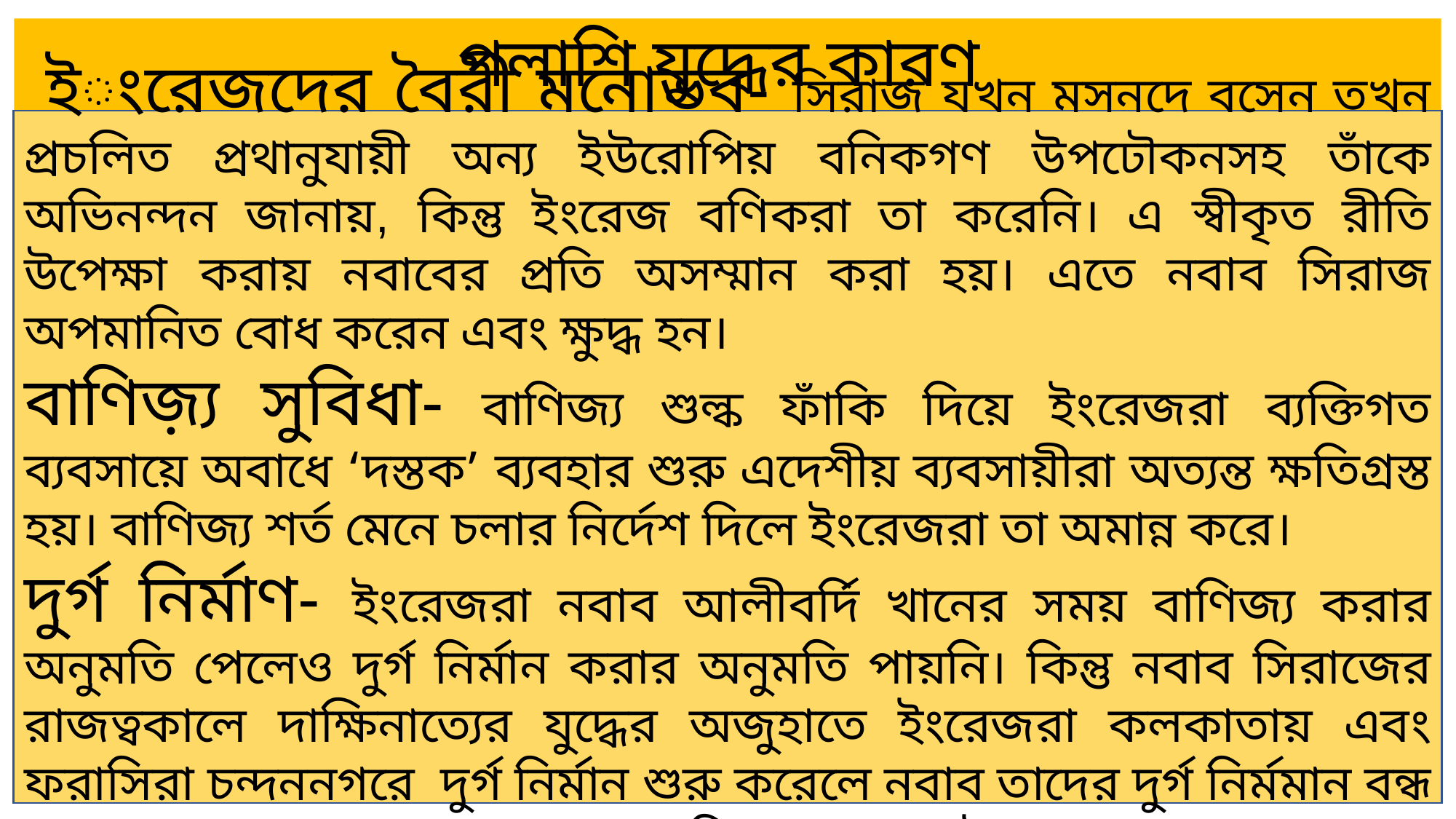

# পলাশি যুদ্ধের কারণ
 ইংরেজদের বৈরী মনোভব- সিরাজ যখন মসনদে বসেন তখন প্রচলিত প্রথানুযায়ী অন্য ইউরোপিয় বনিকগণ উপঢৌকনসহ তাঁকে অভিনন্দন জানায়, কিন্তু ইংরেজ বণিকরা তা করেনি। এ স্বীকৃত রীতি উপেক্ষা করায় নবাবের প্রতি অসম্মান করা হয়। এতে নবাব সিরাজ অপমানিত বোধ করেন এবং ক্ষুদ্ধ হন।
বাণিজ়্য সুবিধা- বাণিজ্য শুল্ক ফাঁকি দিয়ে ইংরেজরা ব্যক্তিগত ব্যবসায়ে অবাধে ‘দস্তক’ ব্যবহার শুরু এদেশীয় ব্যবসায়ীরা অত্যন্ত ক্ষতিগ্রস্ত হয়। বাণিজ্য শর্ত মেনে চলার নির্দেশ দিলে ইংরেজরা তা অমান্ন করে।
দুর্গ নির্মাণ- ইংরেজরা নবাব আলীবর্দি খানের সময় বাণিজ্য করার অনুমতি পেলেও দুর্গ নির্মান করার অনুমতি পায়নি। কিন্তু নবাব সিরাজের রাজত্বকালে দাক্ষিনাত্যের যুদ্ধের অজুহাতে ইংরেজরা কলকাতায় এবং ফরাসিরা চন্দননগরে  দুর্গ নির্মান শুরু করেলে নবাব তাদের দুর্গ নির্মমান বন্ধ করতে আদেশ দেন। এ আদেশ ফরাসিরা মানলেও ইংরেজা অমান্য করে।